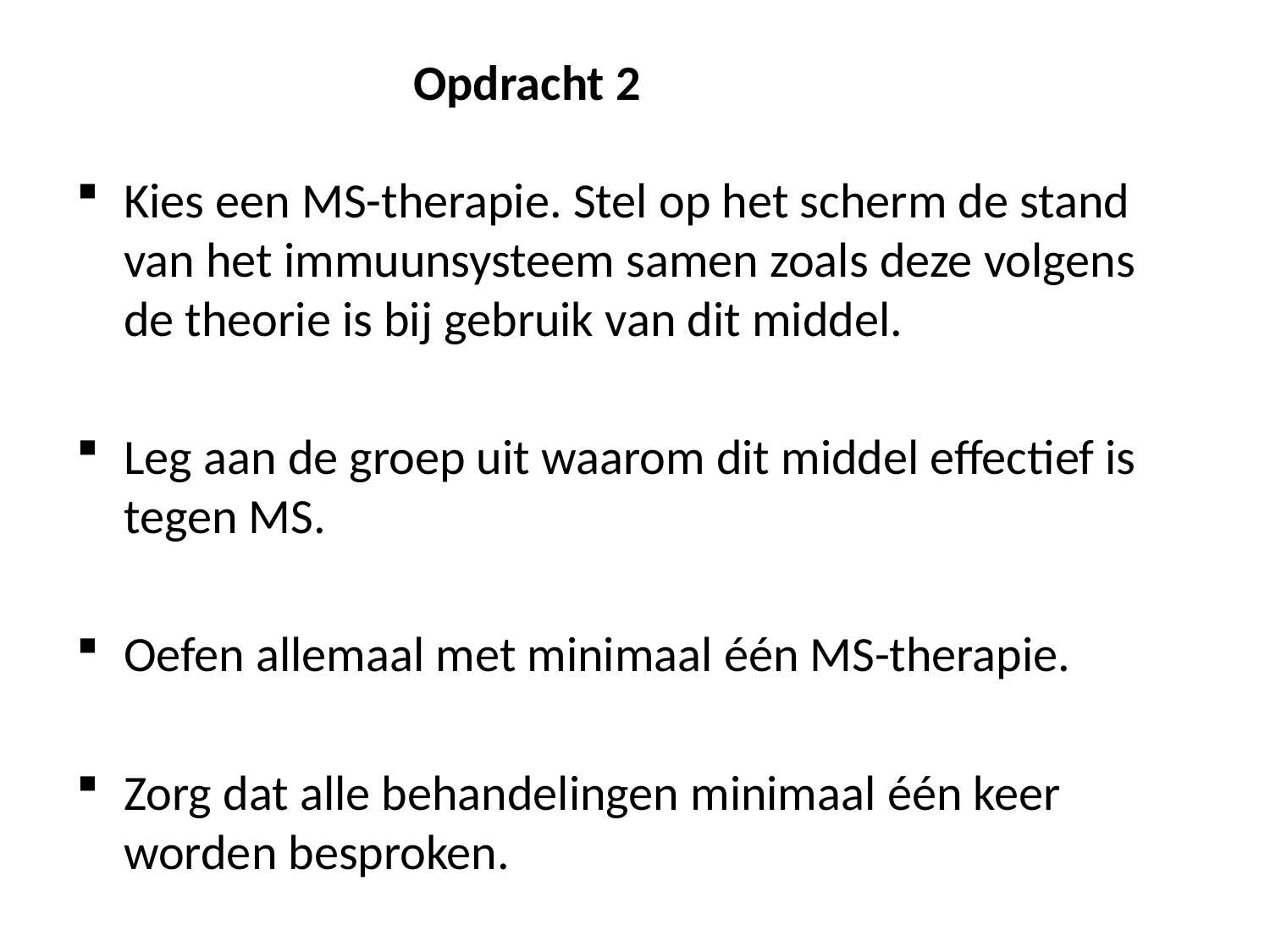

# Opdracht 2
Kies een MS-therapie. Stel op het scherm de stand van het immuunsysteem samen zoals deze volgens de theorie is bij gebruik van dit middel.

Leg aan de groep uit waarom dit middel effectief is tegen MS.

Oefen allemaal met minimaal één MS-therapie.

Zorg dat alle behandelingen minimaal één keer worden besproken.